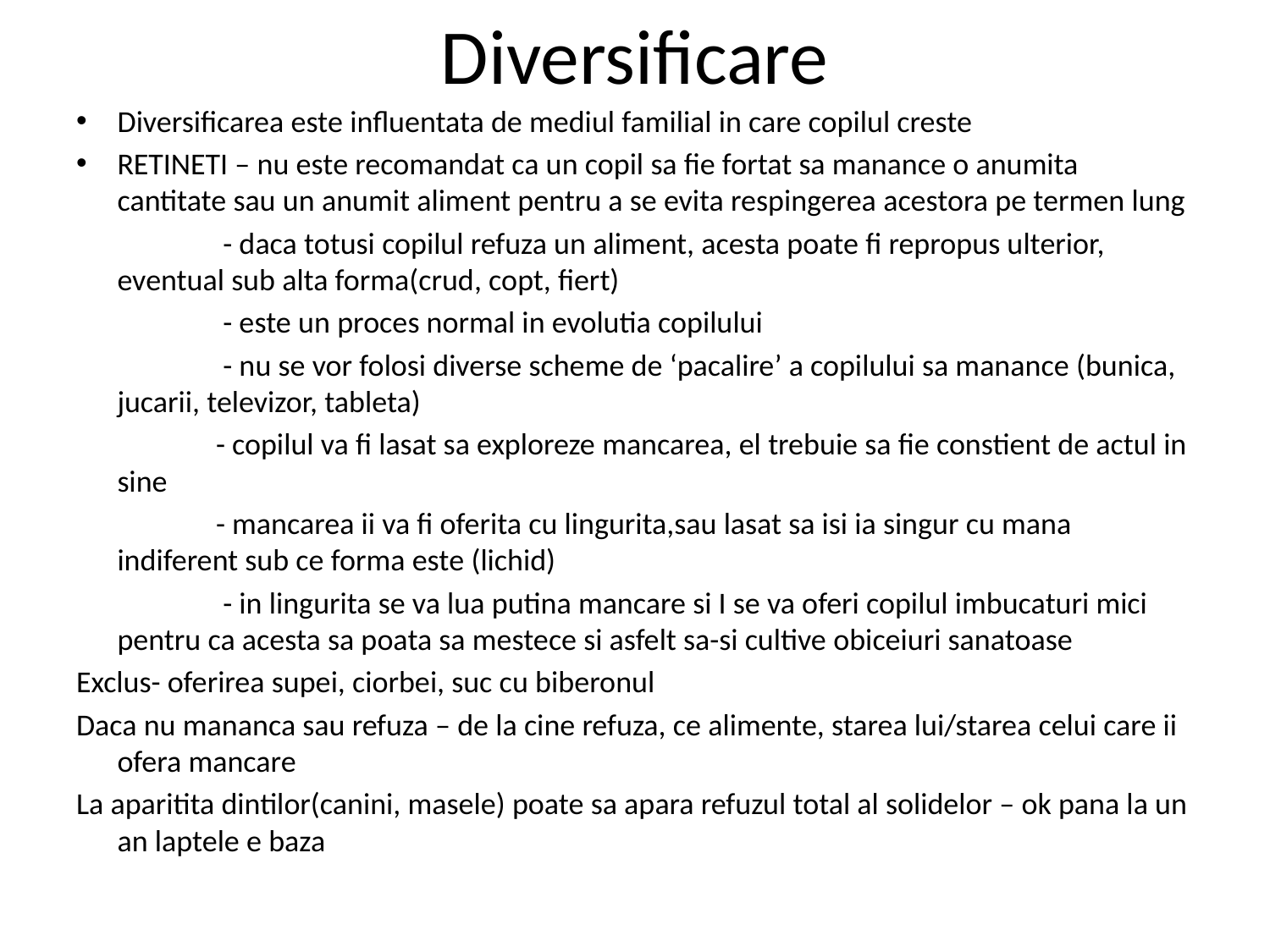

# Diversificare
Diversificarea este influentata de mediul familial in care copilul creste
RETINETI – nu este recomandat ca un copil sa fie fortat sa manance o anumita cantitate sau un anumit aliment pentru a se evita respingerea acestora pe termen lung
                     - daca totusi copilul refuza un aliment, acesta poate fi repropus ulterior, eventual sub alta forma(crud, copt, fiert)
                     - este un proces normal in evolutia copilului
                     - nu se vor folosi diverse scheme de ‘pacalire’ a copilului sa manance (bunica, jucarii, televizor, tableta)
                    - copilul va fi lasat sa exploreze mancarea, el trebuie sa fie constient de actul in sine
                    - mancarea ii va fi oferita cu lingurita,sau lasat sa isi ia singur cu mana indiferent sub ce forma este (lichid)
                     - in lingurita se va lua putina mancare si I se va oferi copilul imbucaturi mici pentru ca acesta sa poata sa mestece si asfelt sa-si cultive obiceiuri sanatoase
Exclus- oferirea supei, ciorbei, suc cu biberonul
Daca nu mananca sau refuza – de la cine refuza, ce alimente, starea lui/starea celui care ii ofera mancare
La aparitita dintilor(canini, masele) poate sa apara refuzul total al solidelor – ok pana la un an laptele e baza